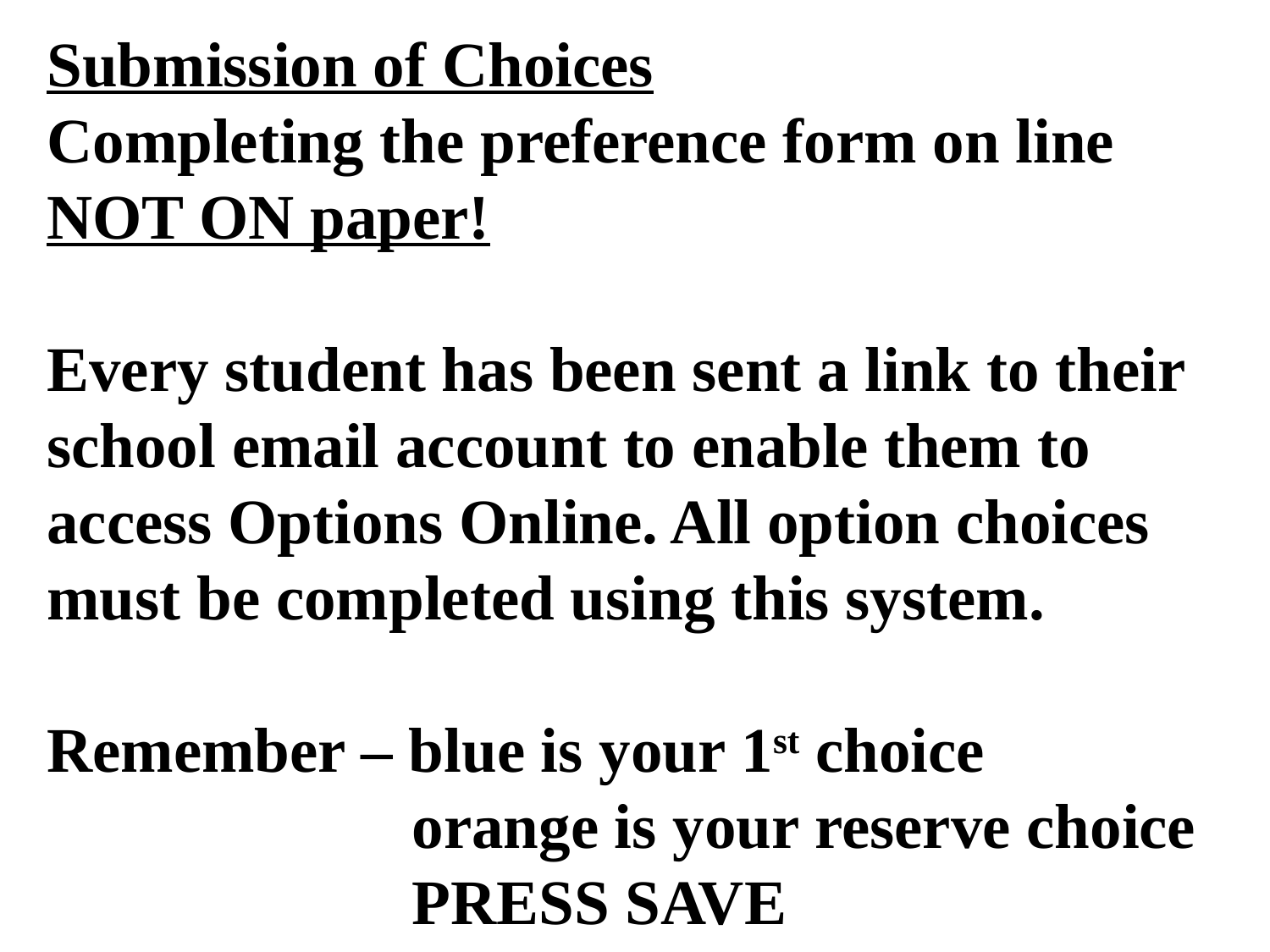

Submission of Choices
Completing the preference form on line NOT ON paper!

Every student has been sent a link to their school email account to enable them to access Options Online. All option choices must be completed using this system.

Remember – blue is your 1st choice
		       orange is your reserve choice
		       PRESS SAVE